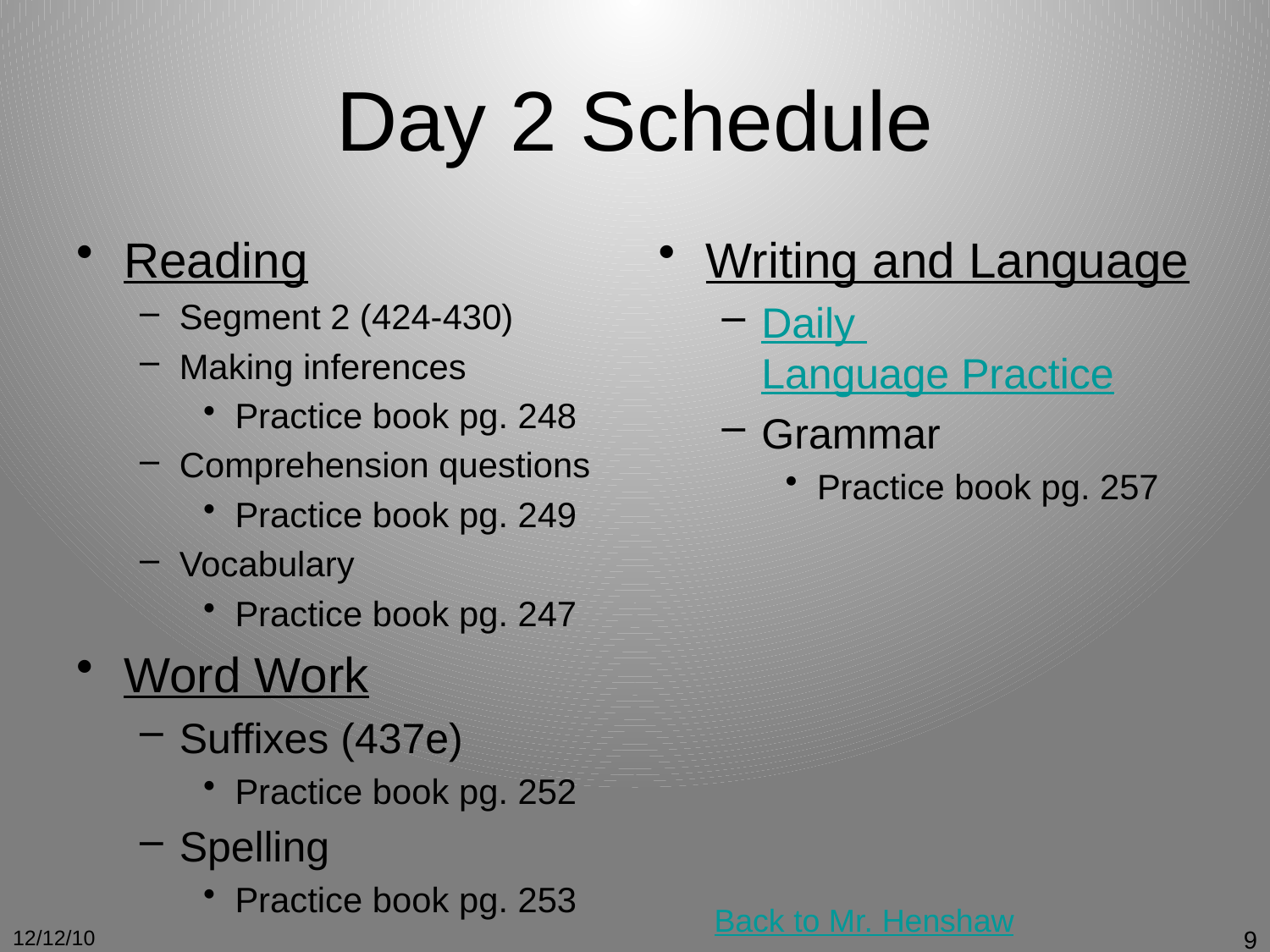

# Day 2 Schedule
Reading
Segment 2 (424-430)
Making inferences
Practice book pg. 248
Comprehension questions
Practice book pg. 249
Vocabulary
Practice book pg. 247
Word Work
Suffixes (437e)
Practice book pg. 252
Spelling
Practice book pg. 253
Writing and Language
Daily Language Practice
Grammar
Practice book pg. 257
Back to Mr. Henshaw
12/12/10
9